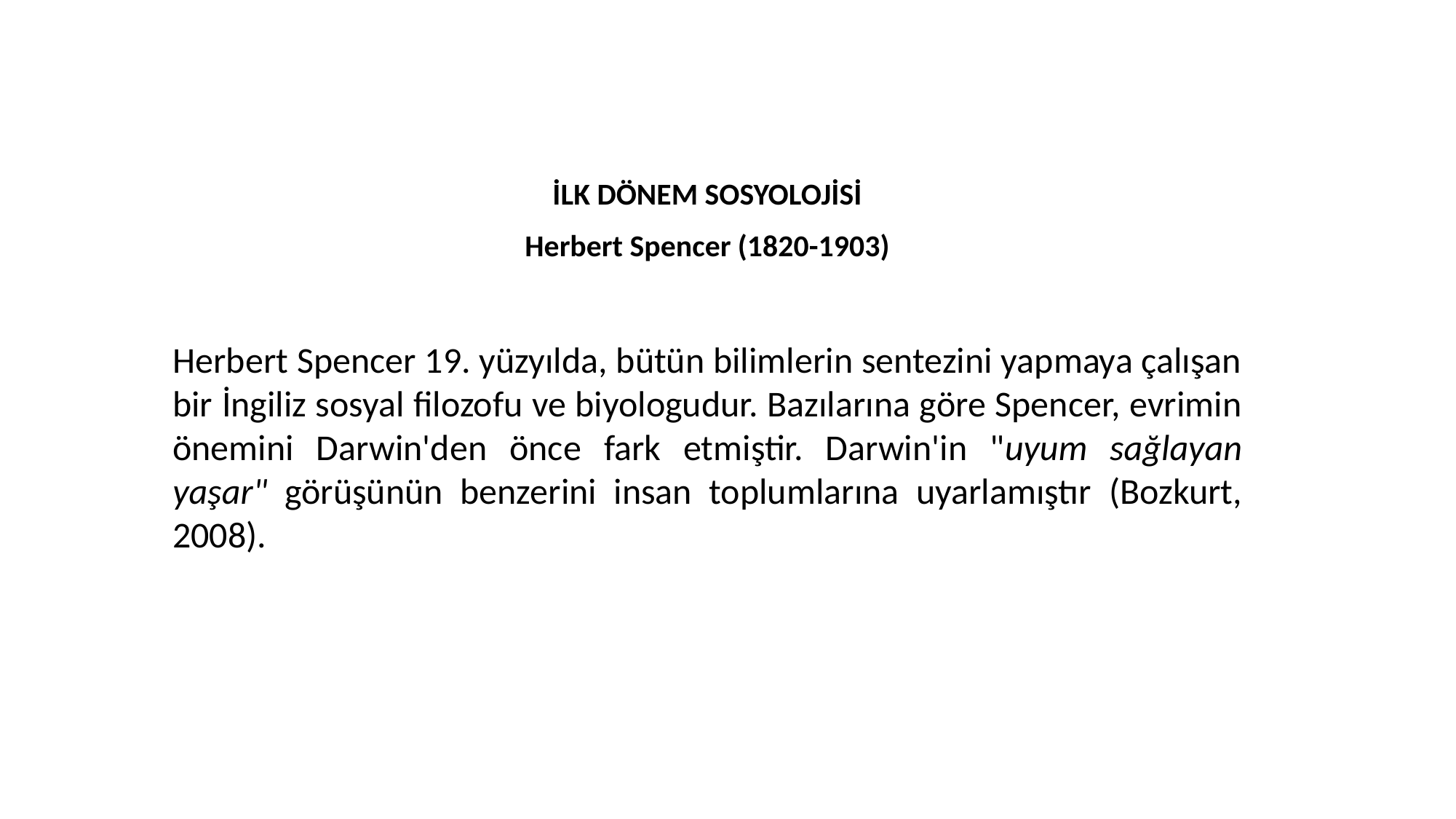

İLK DÖNEM SOSYOLOJİSİ
Herbert Spencer (1820-1903)

Herbert Spencer 19. yüzyılda, bütün bilimlerin sentezini yapmaya çalışan bir İngiliz sosyal filozofu ve biyologudur. Bazılarına göre Spencer, evrimin önemini Darwin'den önce fark etmiştir. Darwin'in "uyum sağlayan yaşar" görüşünün benzerini insan toplumlarına uyarlamıştır (Bozkurt, 2008).